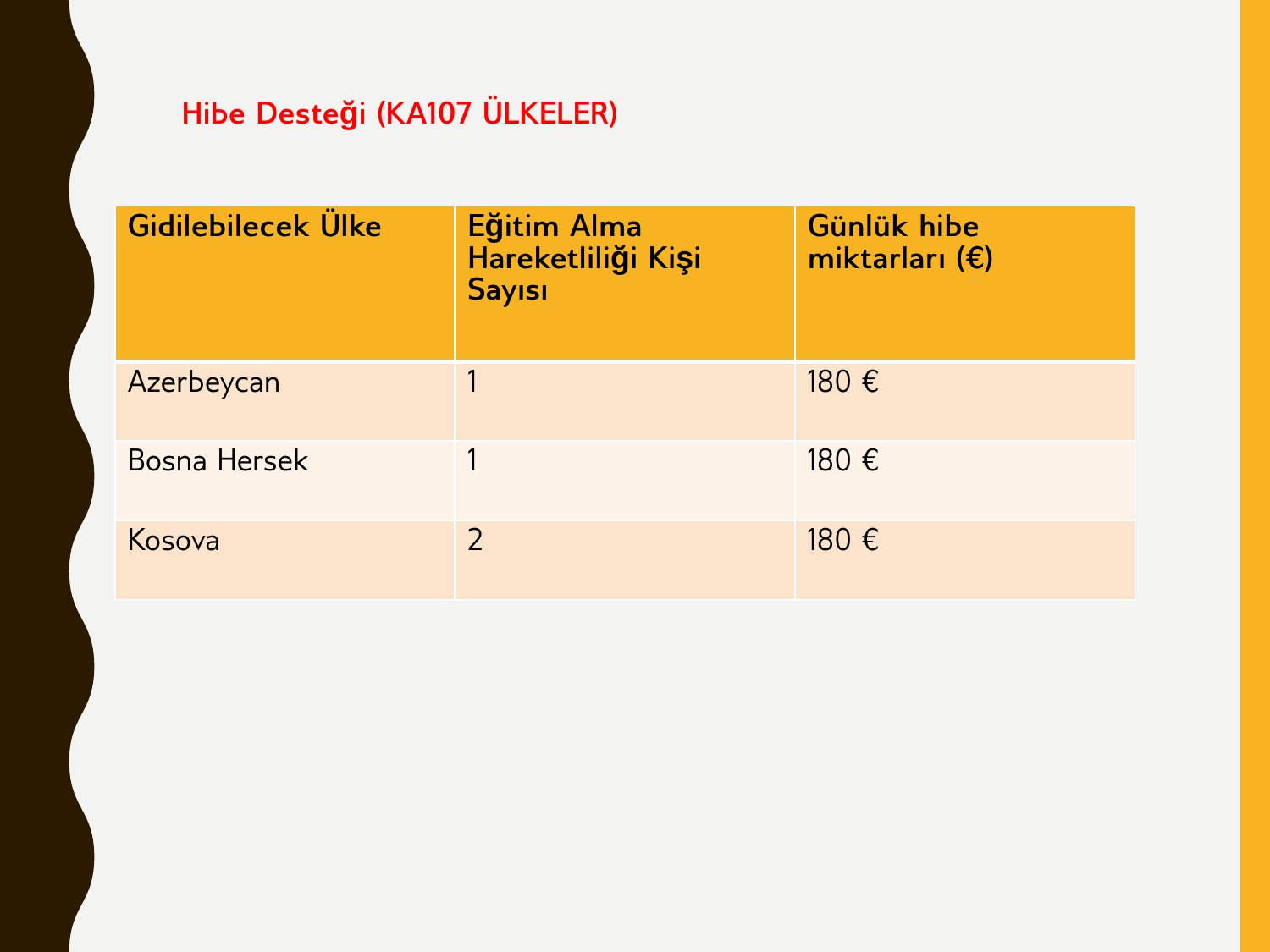

Hibe Desteği (KA107 ÜLKELER)
| Gidilebilecek Ülke | Eğitim Alma Hareketliliği Kişi Sayısı | Günlük hibe miktarları (€) |
| --- | --- | --- |
| Azerbeycan | 1 | 180 € |
| Bosna Hersek | 1 | 180 € |
| Kosova | 2 | 180 € |